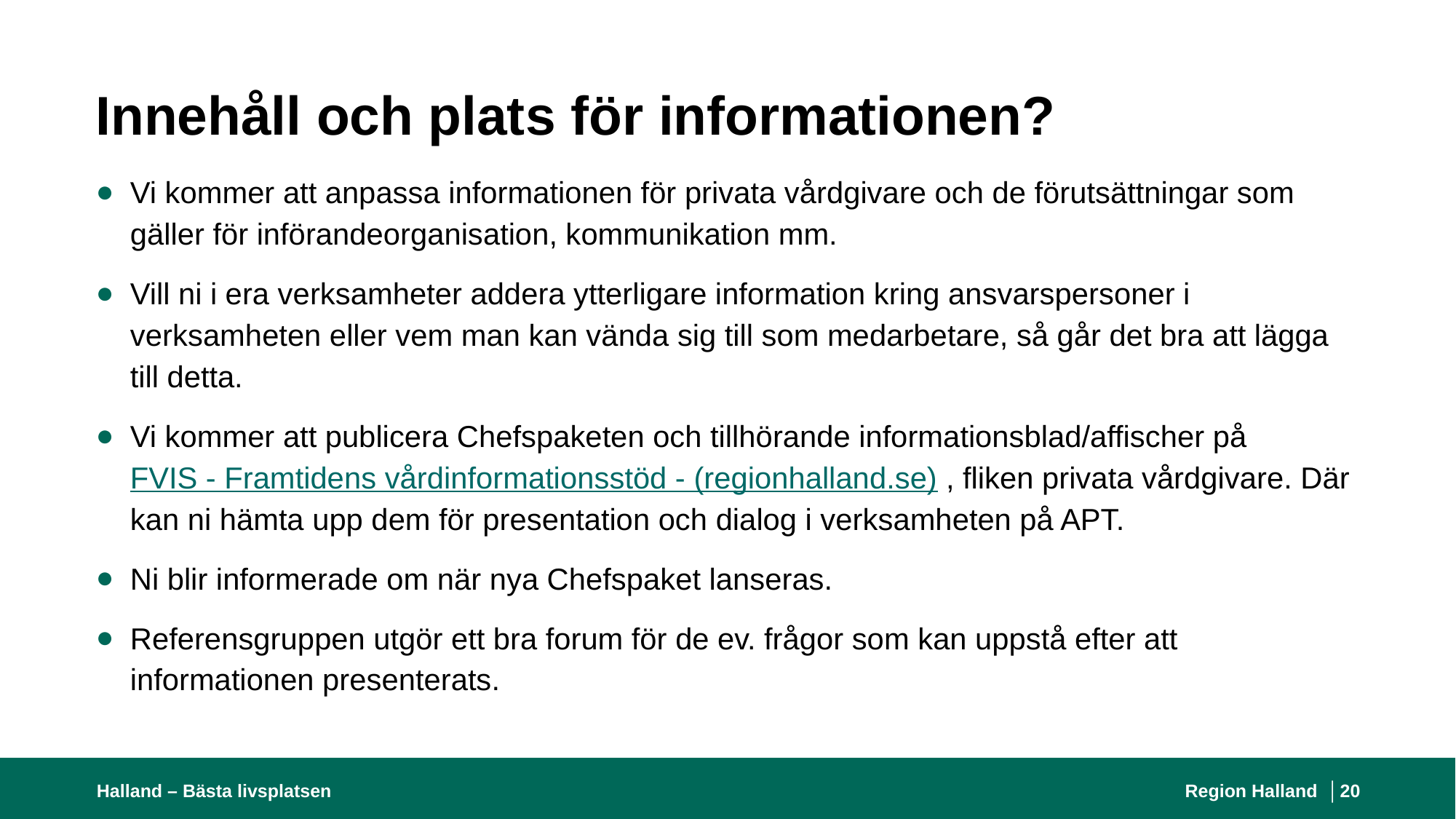

# Innehåll och plats för informationen?
Vi kommer att anpassa informationen för privata vårdgivare och de förutsättningar som gäller för införandeorganisation, kommunikation mm.
Vill ni i era verksamheter addera ytterligare information kring ansvarspersoner i verksamheten eller vem man kan vända sig till som medarbetare, så går det bra att lägga till detta.
Vi kommer att publicera Chefspaketen och tillhörande informationsblad/affischer på FVIS - Framtidens vårdinformationsstöd - (regionhalland.se) , fliken privata vårdgivare. Där kan ni hämta upp dem för presentation och dialog i verksamheten på APT.
Ni blir informerade om när nya Chefspaket lanseras.
Referensgruppen utgör ett bra forum för de ev. frågor som kan uppstå efter att informationen presenterats.
Halland – Bästa livsplatsen
Region Halland  │
20